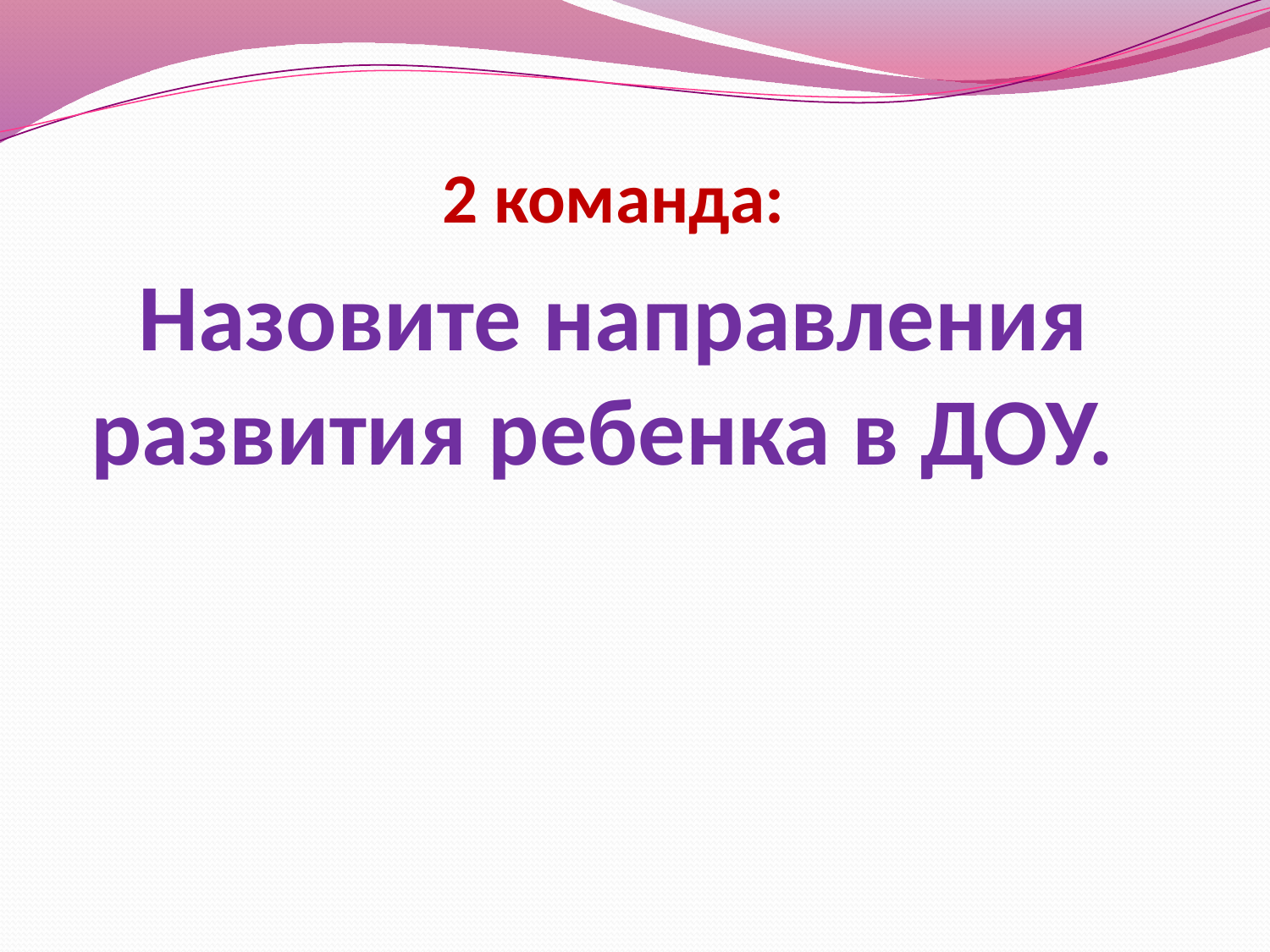

2 команда:
Назовите направления развития ребенка в ДОУ.